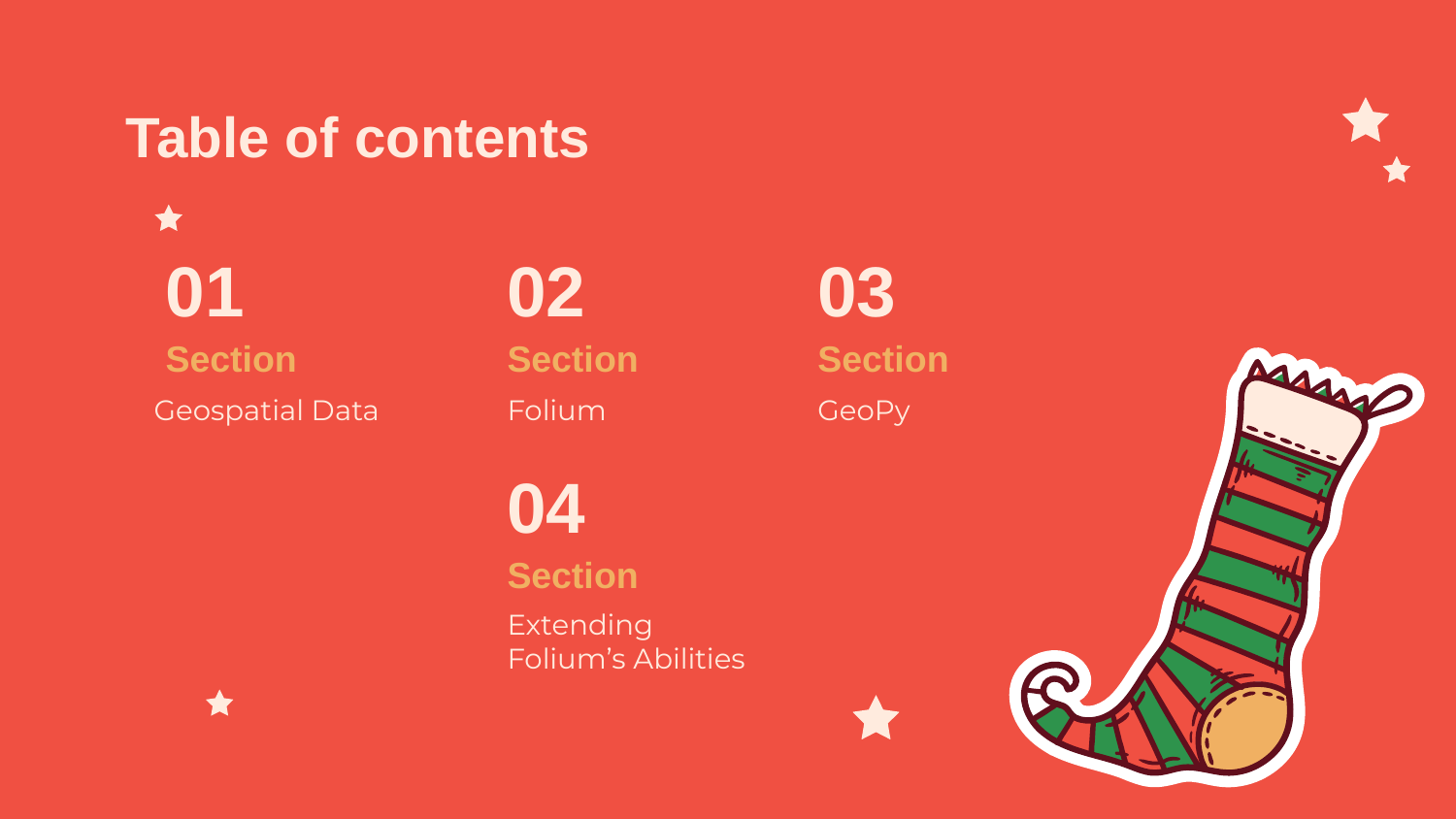

Table of contents
01
02
03
# Section
Section
Section

Geospatial Data

Folium

GeoPy

04
Section
Extending Folium’s Abilities